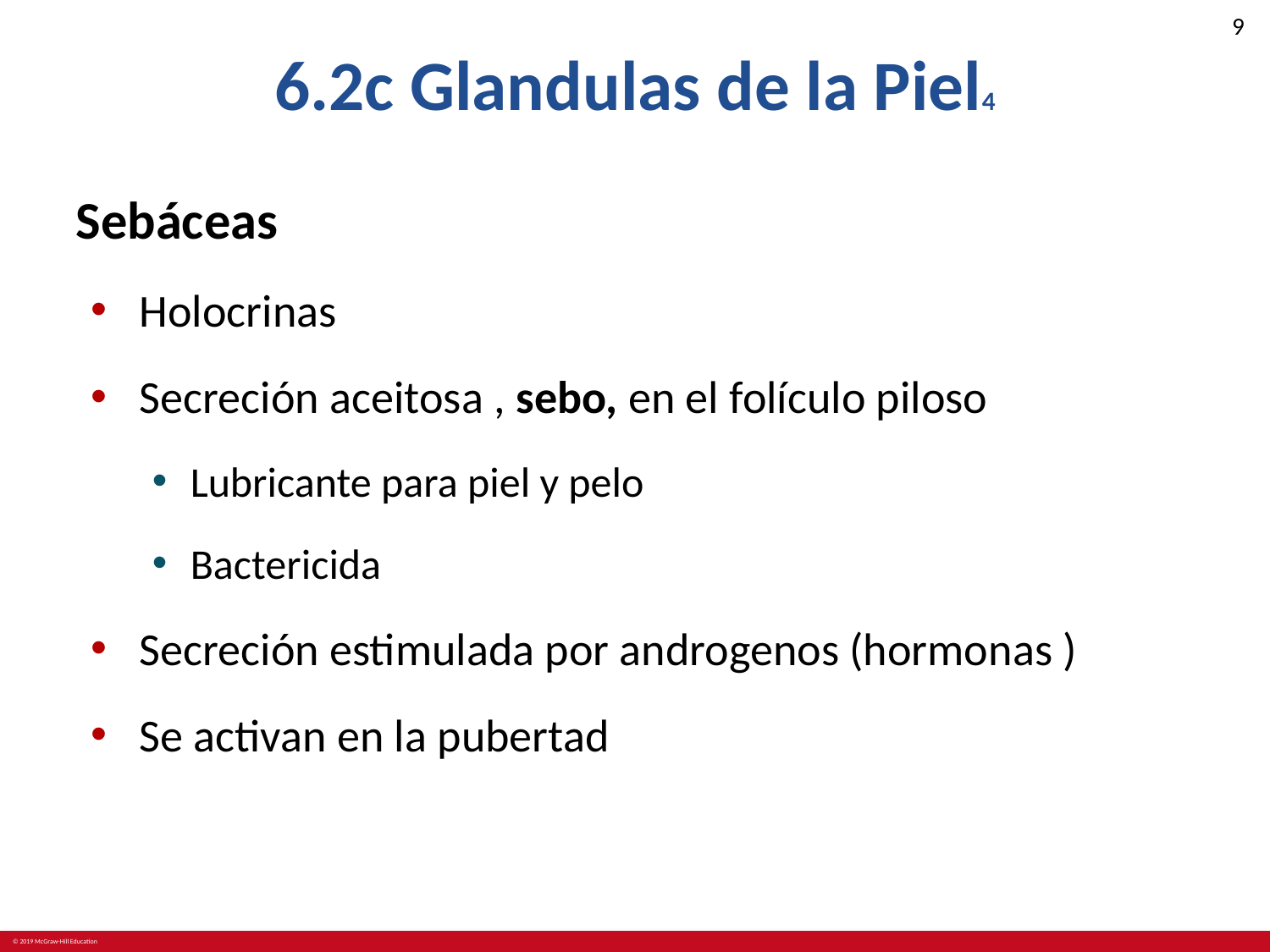

# 6.2c Glandulas de la Piel4
Sebáceas
Holocrinas
Secreción aceitosa , sebo, en el folículo piloso
Lubricante para piel y pelo
Bactericida
Secreción estimulada por androgenos (hormonas )
Se activan en la pubertad